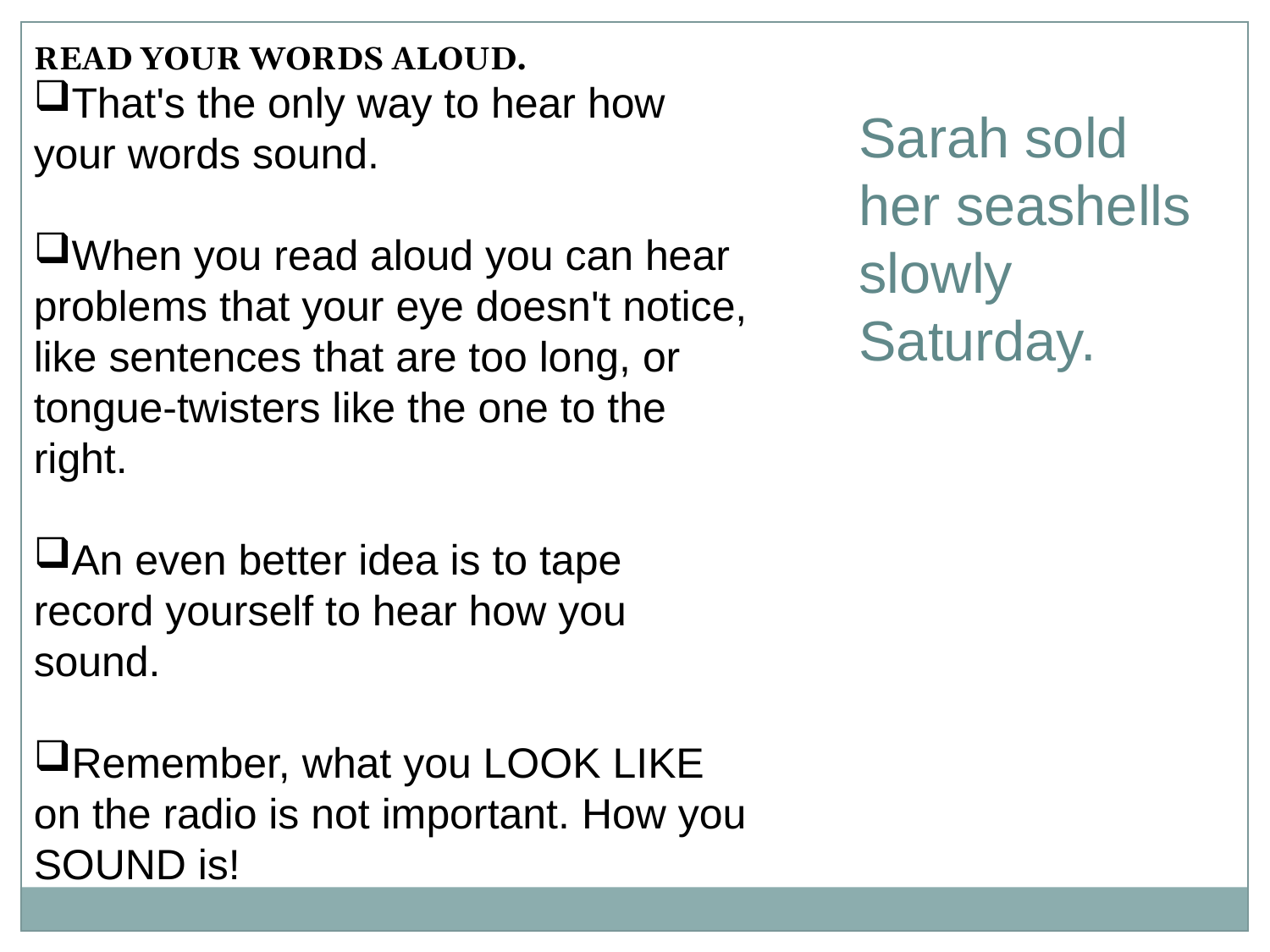

READ YOUR WORDS ALOUD.
That's the only way to hear how your words sound.

When you read aloud you can hear problems that your eye doesn't notice, like sentences that are too long, or tongue-twisters like the one to the right.

An even better idea is to tape record yourself to hear how you sound.

Remember, what you LOOK LIKE on the radio is not important. How you SOUND is!
Sarah sold her seashells slowly Saturday.